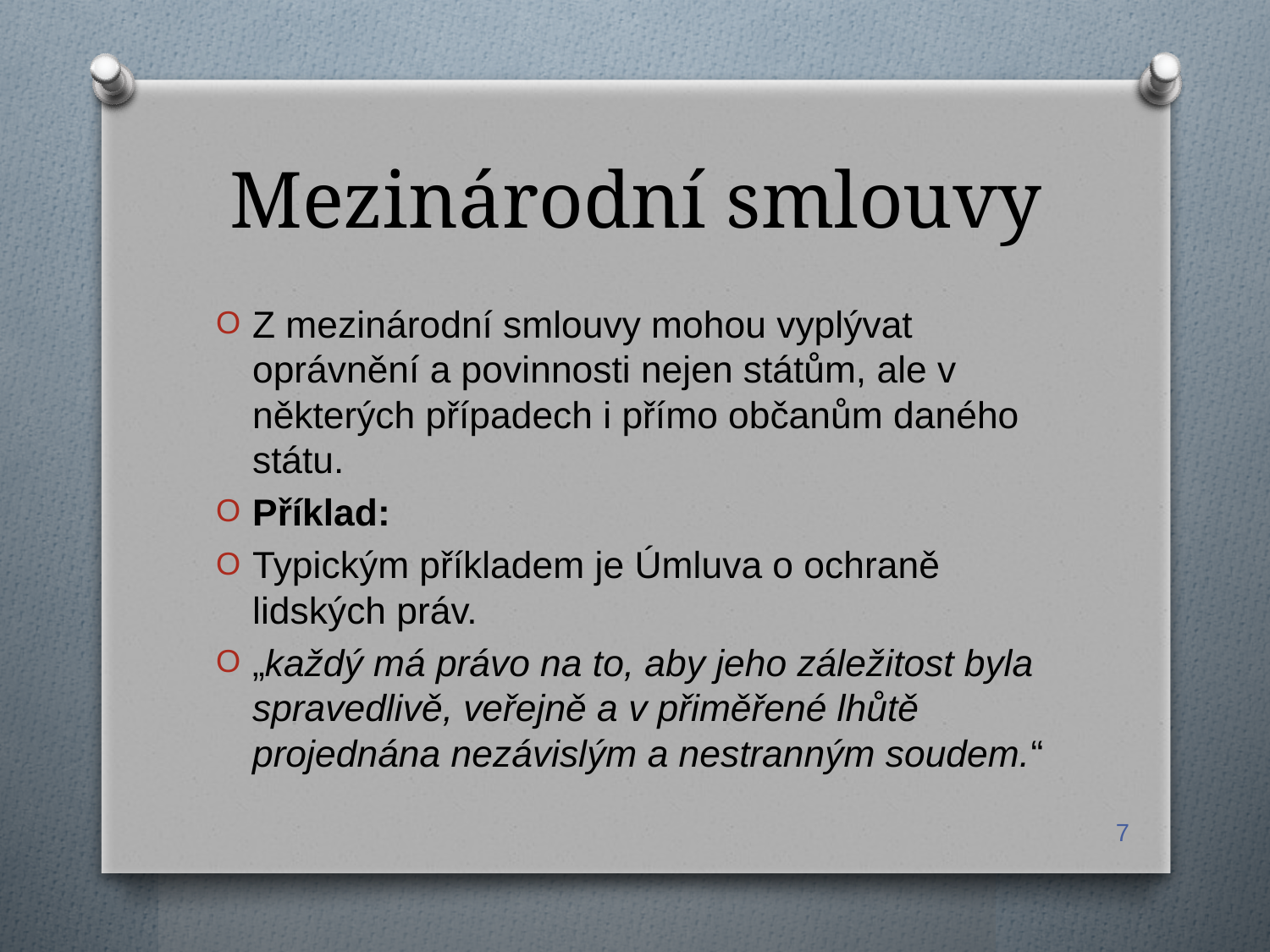

# Mezinárodní smlouvy
Z mezinárodní smlouvy mohou vyplývat oprávnění a povinnosti nejen státům, ale v některých případech i přímo občanům daného státu.
Příklad:
Typickým příkladem je Úmluva o ochraně lidských práv.
„každý má právo na to, aby jeho záležitost byla spravedlivě, veřejně a v přiměřené lhůtě projednána nezávislým a nestranným soudem.“
7